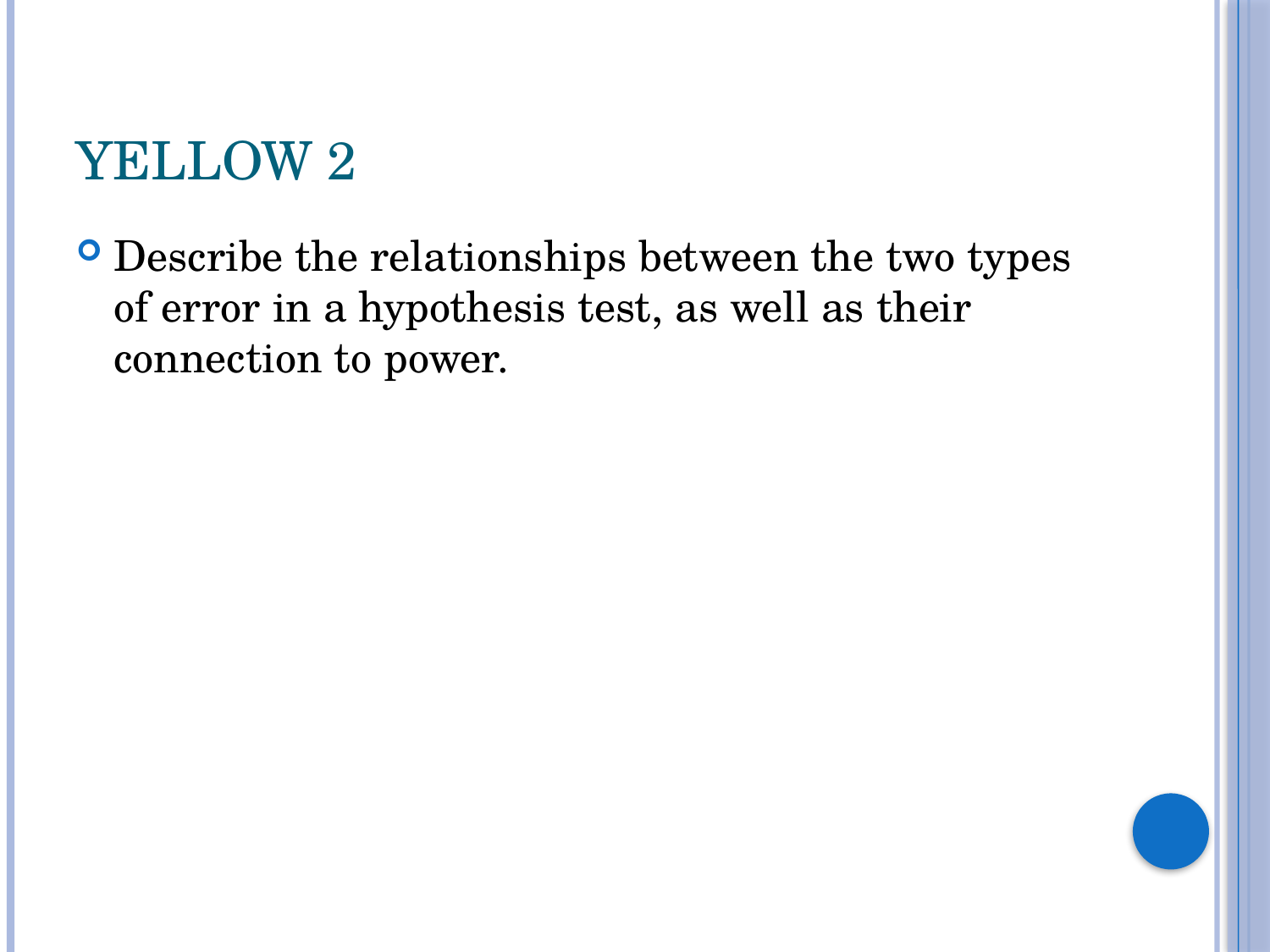

# Yellow 2
Describe the relationships between the two types of error in a hypothesis test, as well as their connection to power.